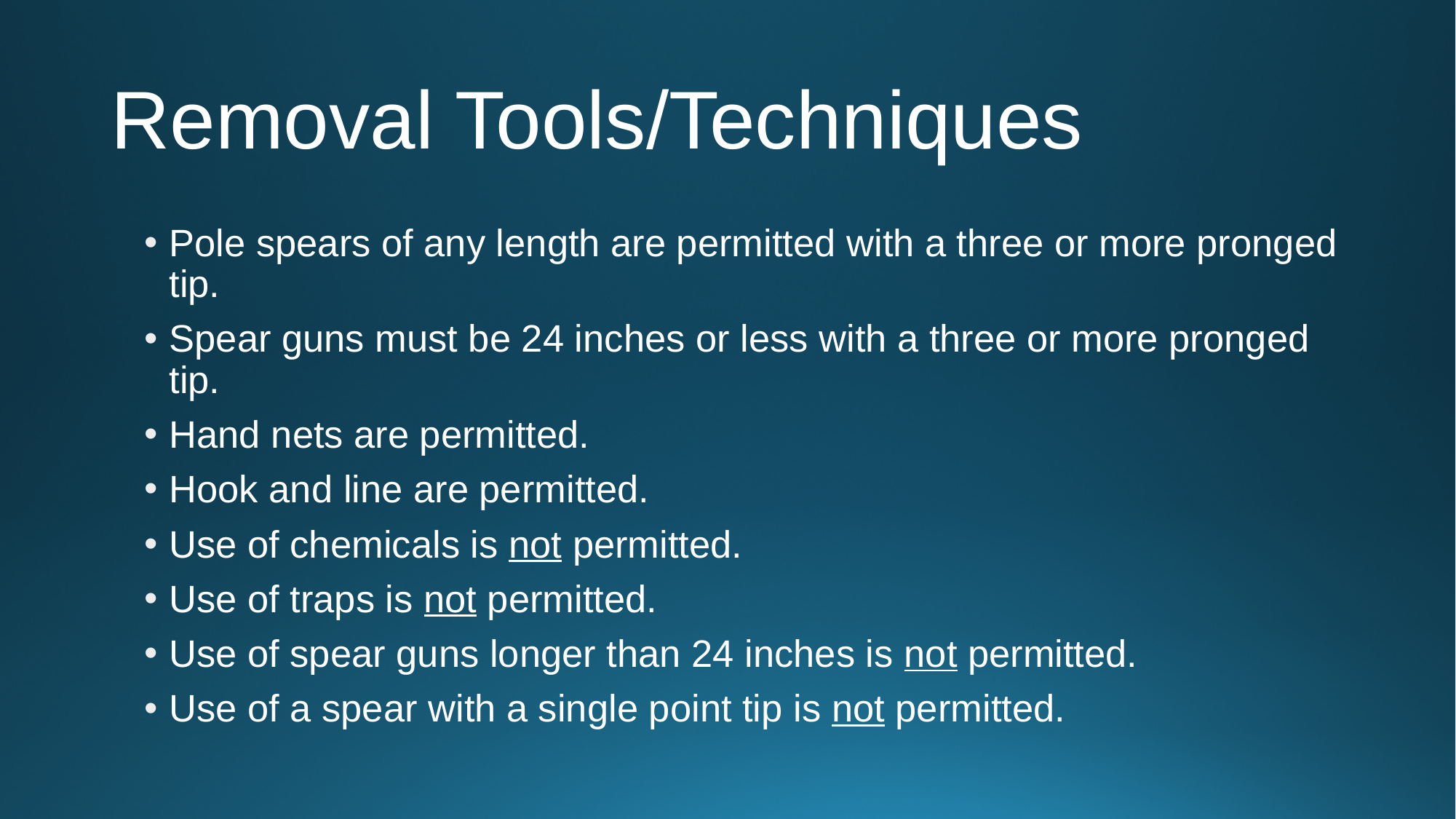

# Removal Tools/Techniques
Pole spears of any length are permitted with a three or more pronged tip.
Spear guns must be 24 inches or less with a three or more pronged tip.
Hand nets are permitted.
Hook and line are permitted.
Use of chemicals is not permitted.
Use of traps is not permitted.
Use of spear guns longer than 24 inches is not permitted.
Use of a spear with a single point tip is not permitted.